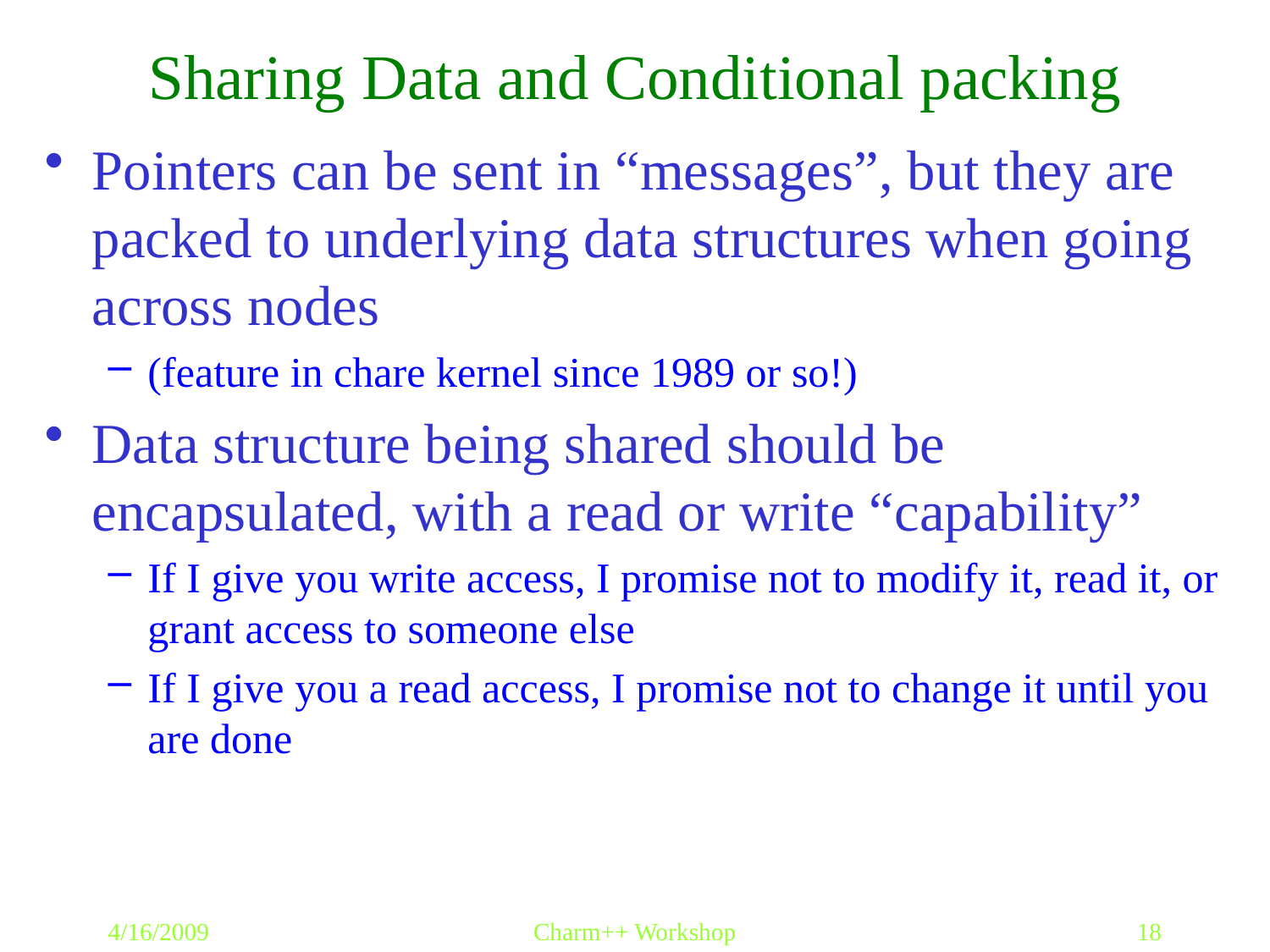

# Sharing Data and Conditional packing
Pointers can be sent in “messages”, but they are packed to underlying data structures when going across nodes
(feature in chare kernel since 1989 or so!)
Data structure being shared should be encapsulated, with a read or write “capability”
If I give you write access, I promise not to modify it, read it, or grant access to someone else
If I give you a read access, I promise not to change it until you are done

4/16/2009
Charm++ Workshop
18